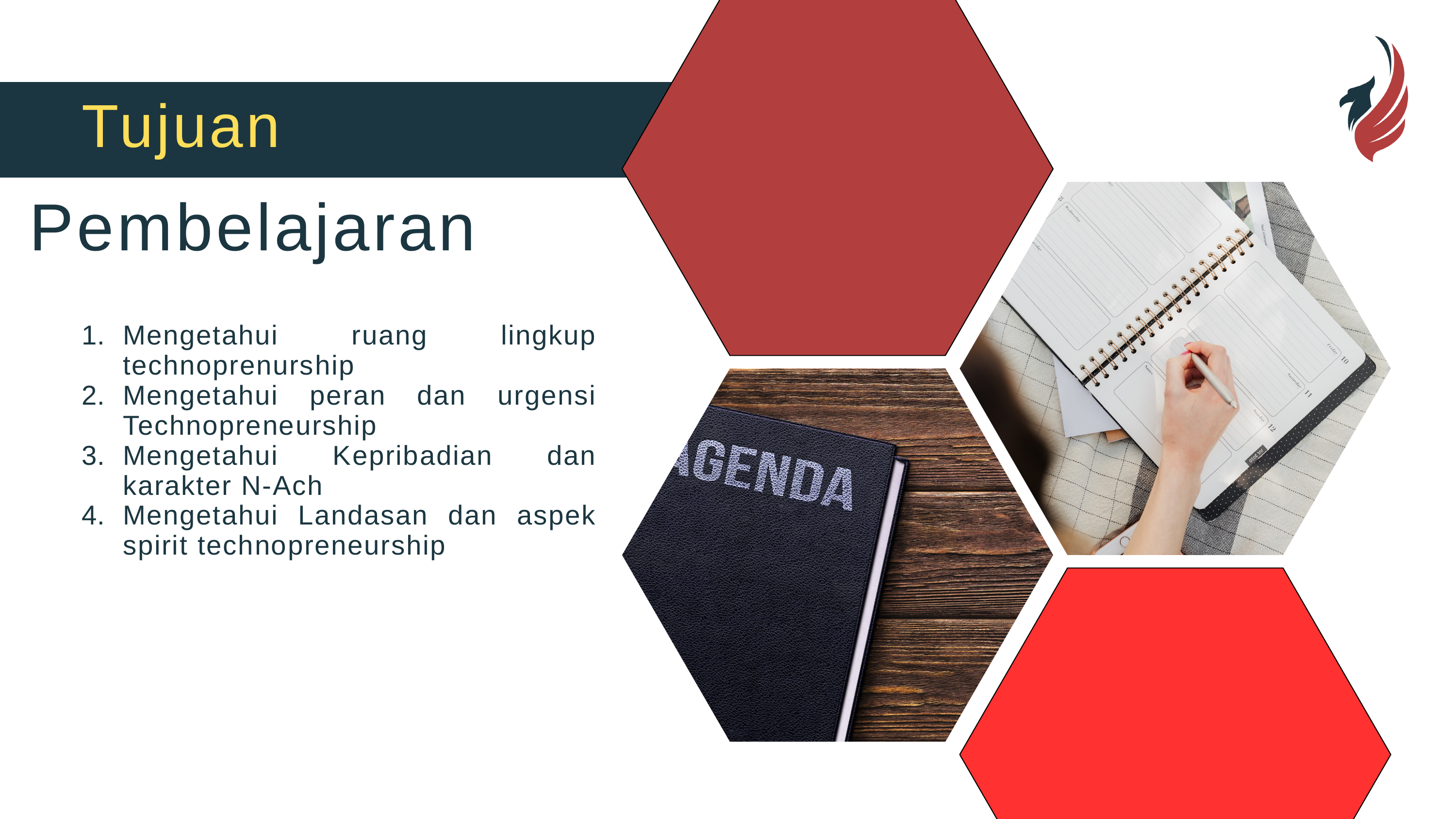

Tujuan

Pembelajaran
Mengetahui ruang lingkup technoprenurship
Mengetahui peran dan urgensi Technopreneurship
Mengetahui Kepribadian dan karakter N-Ach
Mengetahui Landasan dan aspek spirit technopreneurship